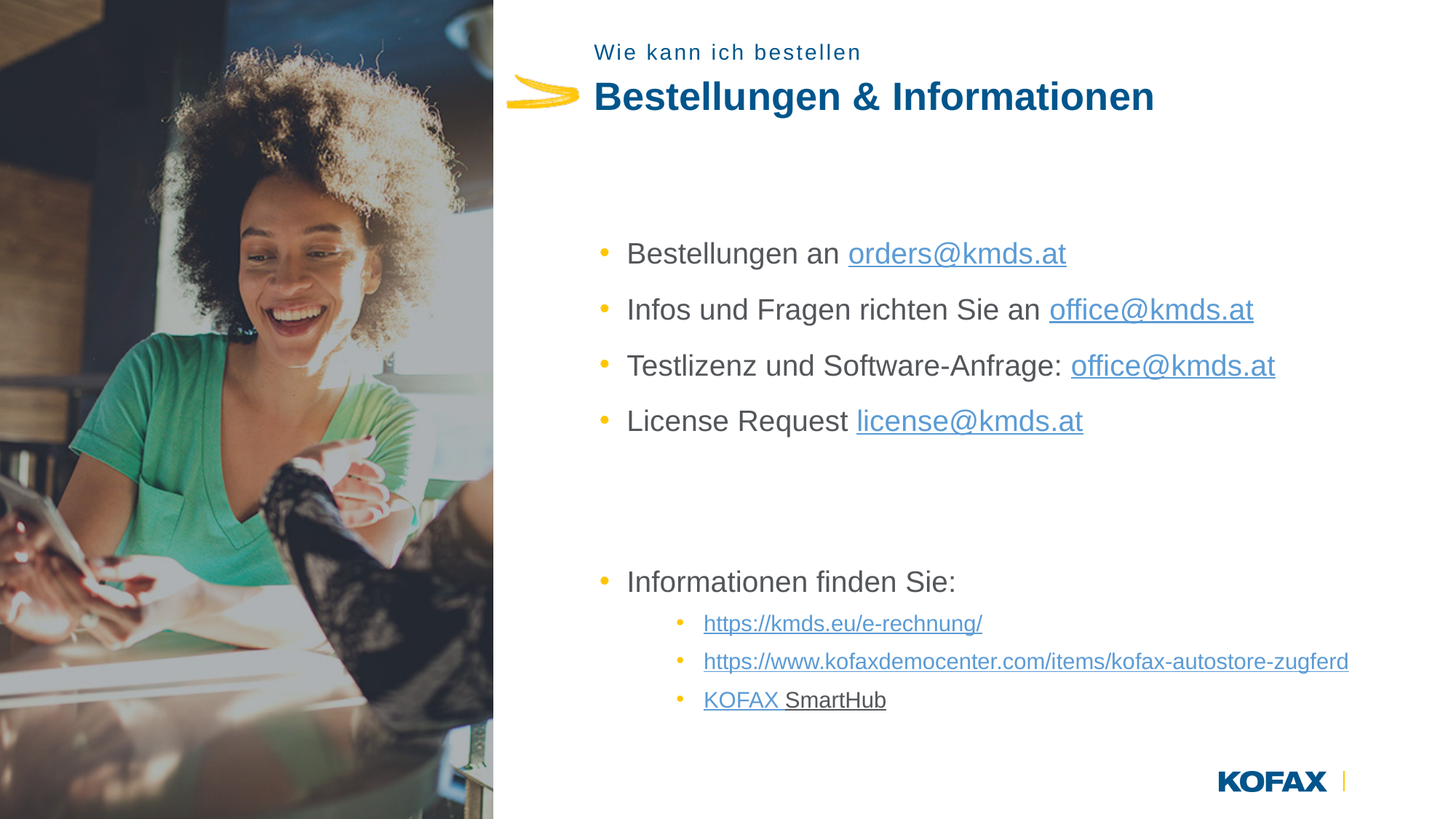

Wie kann ich bestellen
# Bestellungen & Informationen
Bestellungen an orders@kmds.at
Infos und Fragen richten Sie an office@kmds.at
Testlizenz und Software-Anfrage: office@kmds.at
License Request license@kmds.at

Informationen finden Sie:
https://kmds.eu/e-rechnung/
https://www.kofaxdemocenter.com/items/kofax-autostore-zugferd
KOFAX SmartHub